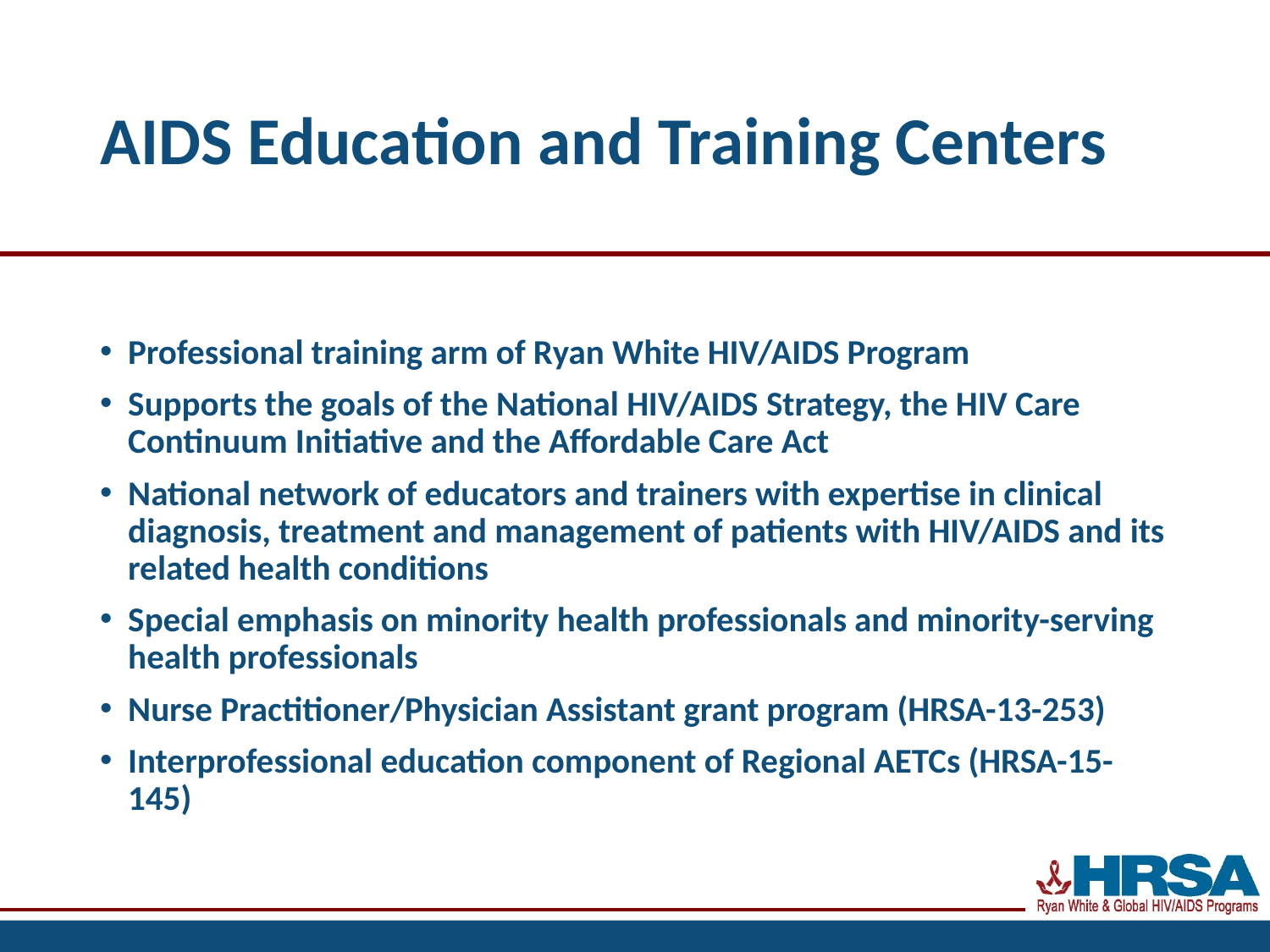

# AIDS Education and Training Centers
Professional training arm of Ryan White HIV/AIDS Program
Supports the goals of the National HIV/AIDS Strategy, the HIV Care Continuum Initiative and the Affordable Care Act
National network of educators and trainers with expertise in clinical diagnosis, treatment and management of patients with HIV/AIDS and its related health conditions
Special emphasis on minority health professionals and minority-serving health professionals
Nurse Practitioner/Physician Assistant grant program (HRSA-13-253)
Interprofessional education component of Regional AETCs (HRSA-15-145)